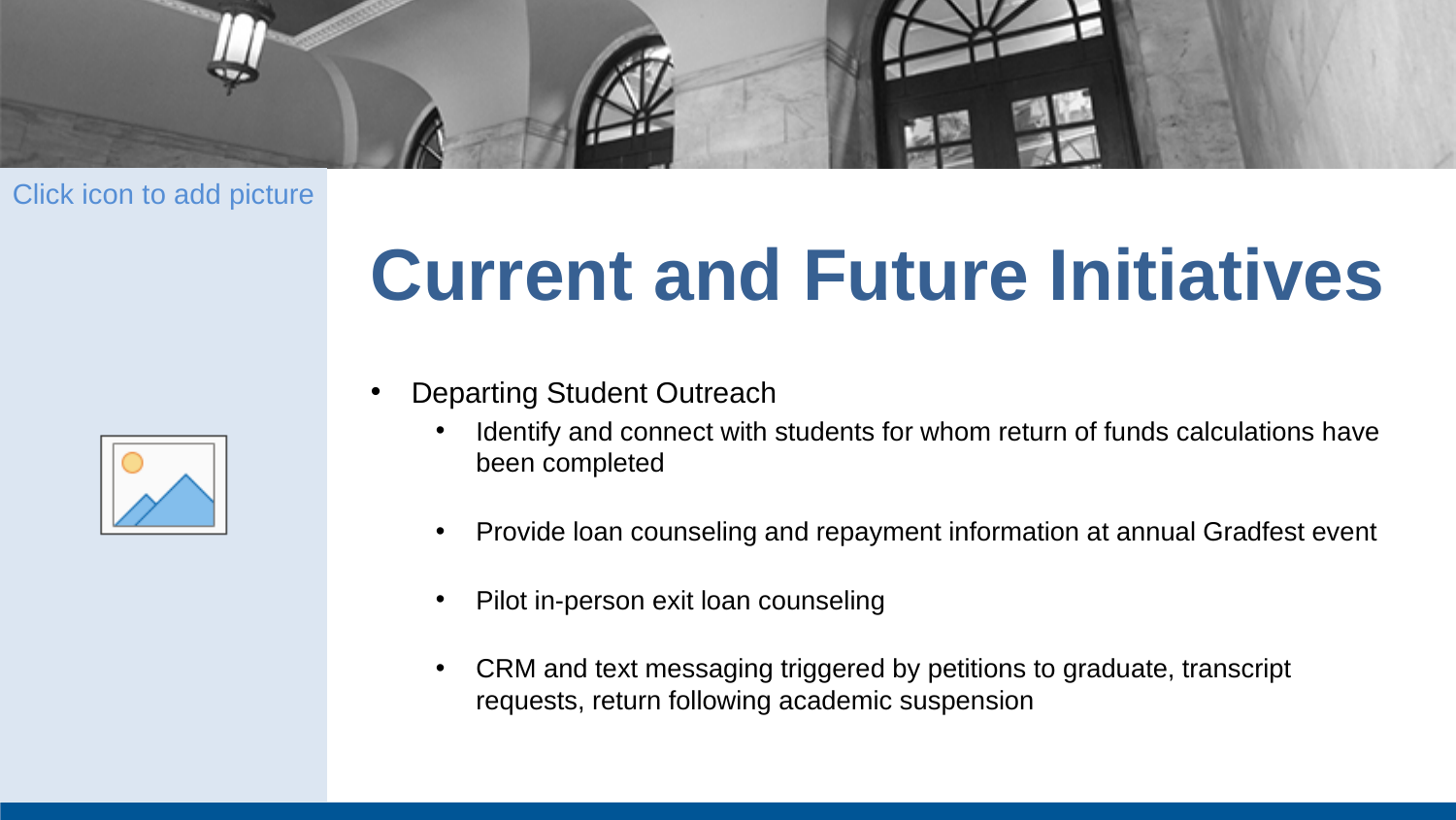

# Current and Future Initiatives
Departing Student Outreach
Identify and connect with students for whom return of funds calculations have been completed
Provide loan counseling and repayment information at annual Gradfest event
Pilot in-person exit loan counseling
CRM and text messaging triggered by petitions to graduate, transcript requests, return following academic suspension